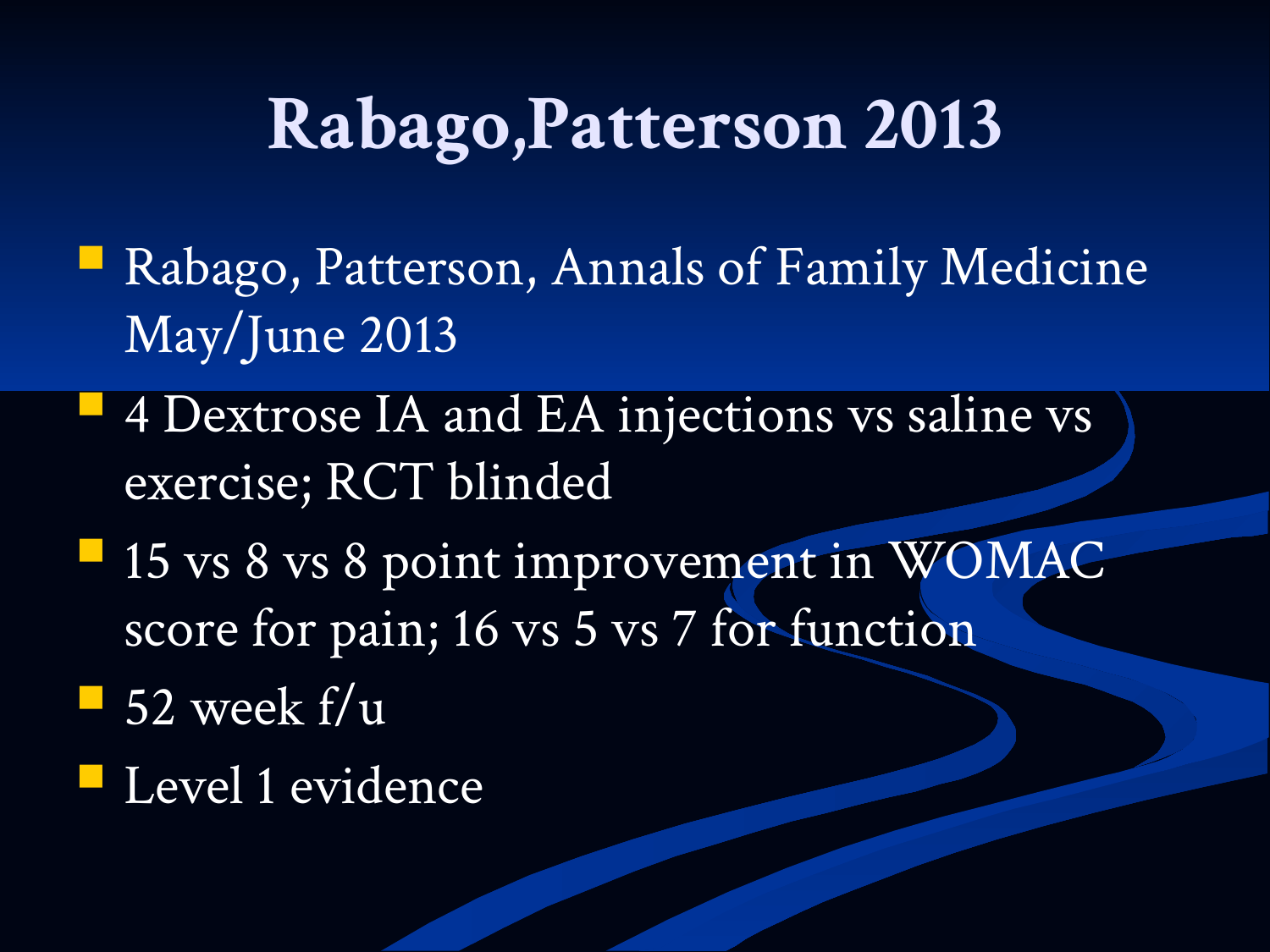

# Rabago,Patterson 2013
Rabago, Patterson, Annals of Family Medicine May/June 2013
4 Dextrose IA and EA injections vs saline vs exercise; RCT blinded
15 vs 8 vs 8 point improvement in WOMAC score for pain; 16 vs 5 vs 7 for function
52 week f/u
Level 1 evidence